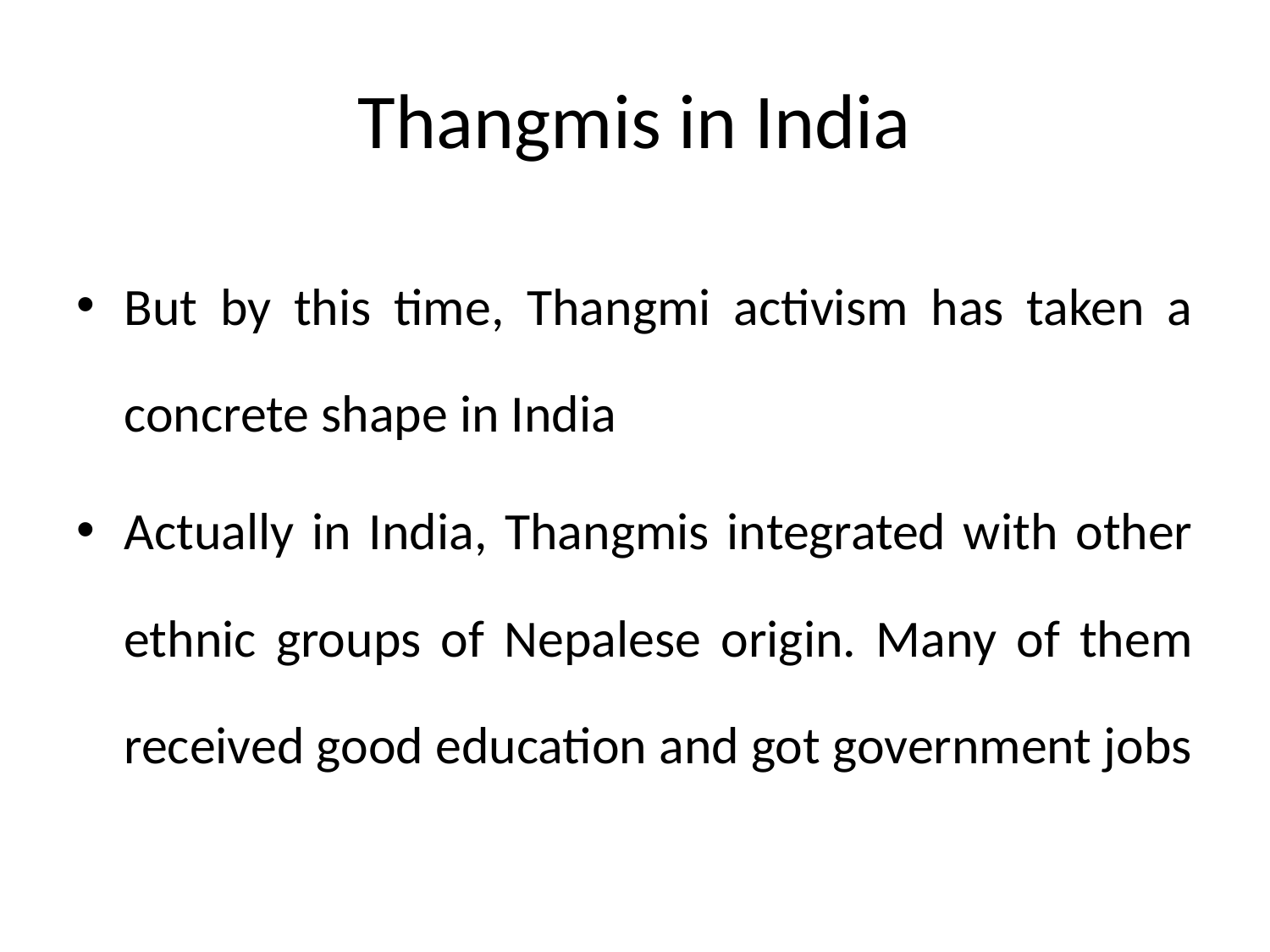

# Thangmis in India
But by this time, Thangmi activism has taken a concrete shape in India
Actually in India, Thangmis integrated with other ethnic groups of Nepalese origin. Many of them received good education and got government jobs